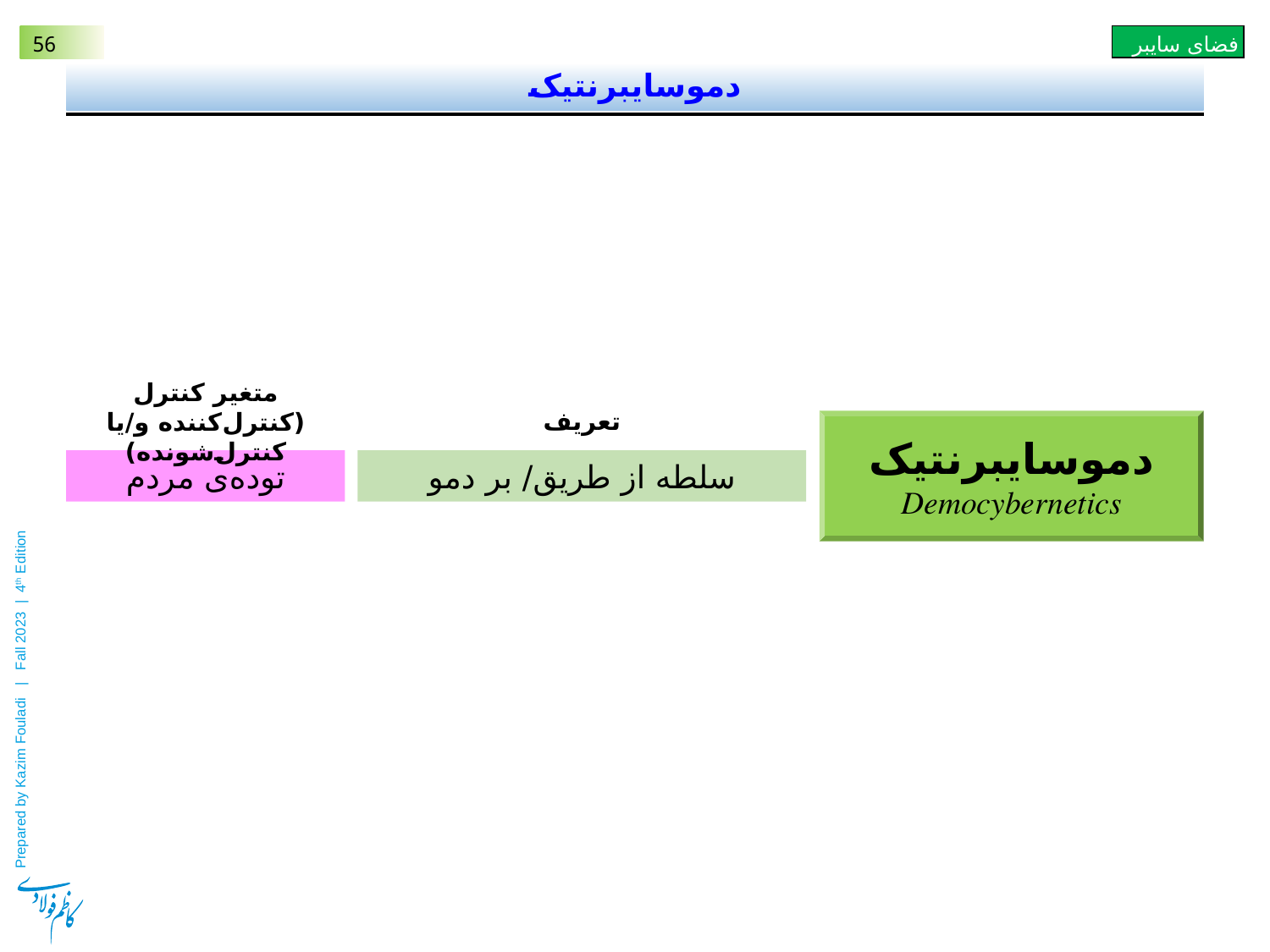

# دموسایبرنتیک

متغیر کنترل
(کنترل‌کننده و/یا کنترل‌شونده)
تعریف
دموسایبرنتیک
Democybernetics
توده‌ی مردم
سلطه از طریق/ بر دمو